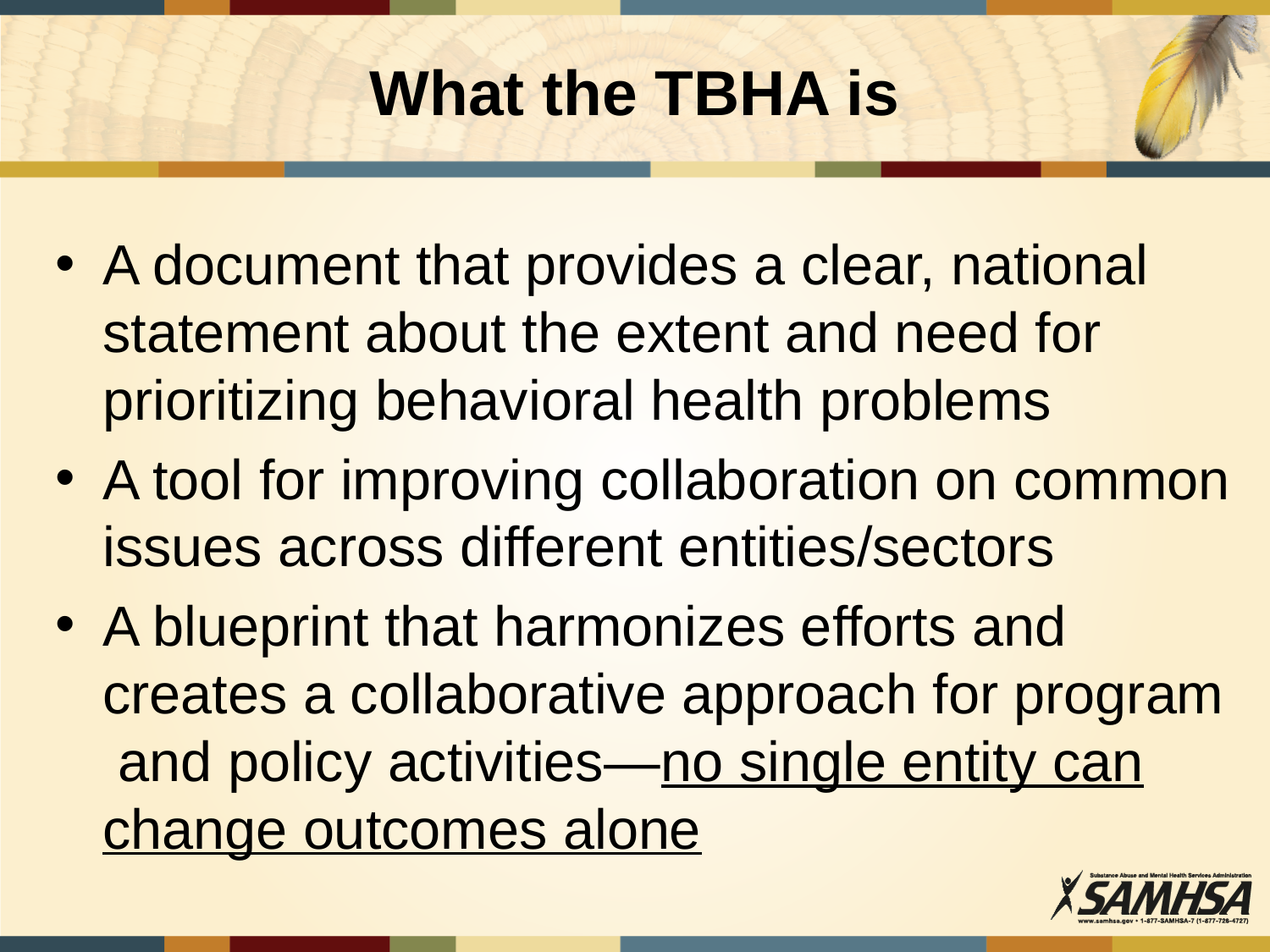

# What the TBHA is
A document that provides a clear, national statement about the extent and need for prioritizing behavioral health problems
A tool for improving collaboration on common issues across different entities/sectors
A blueprint that harmonizes efforts and creates a collaborative approach for program  and policy activities—no single entity can change outcomes alone